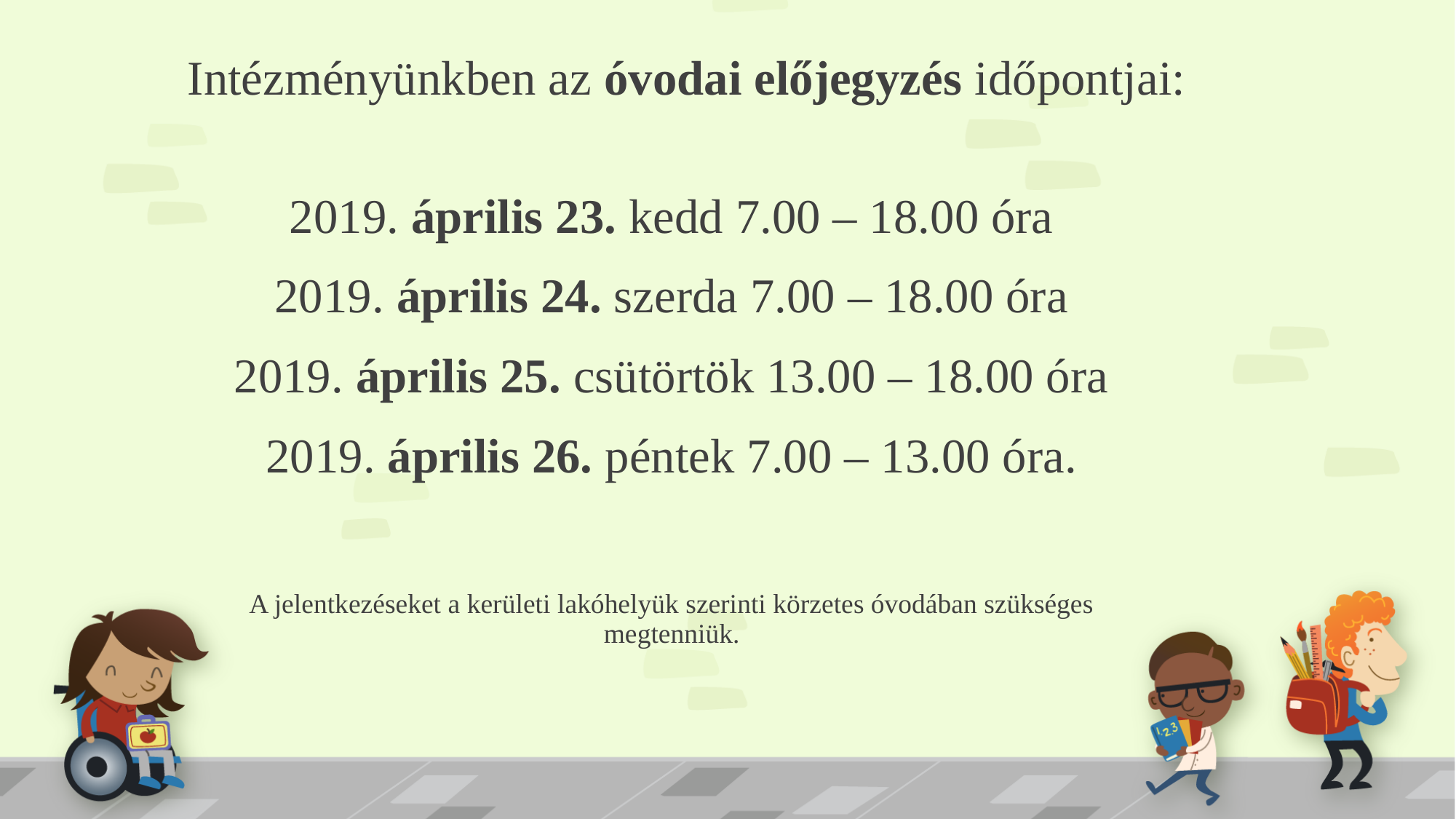

# Intézményünkben az óvodai előjegyzés időpontjai:
2019. április 23. kedd 7.00 – 18.00 óra
2019. április 24. szerda 7.00 – 18.00 óra
2019. április 25. csütörtök 13.00 – 18.00 óra
2019. április 26. péntek 7.00 – 13.00 óra.

A jelentkezéseket a kerületi lakóhelyük szerinti körzetes óvodában szükséges megtenniük.